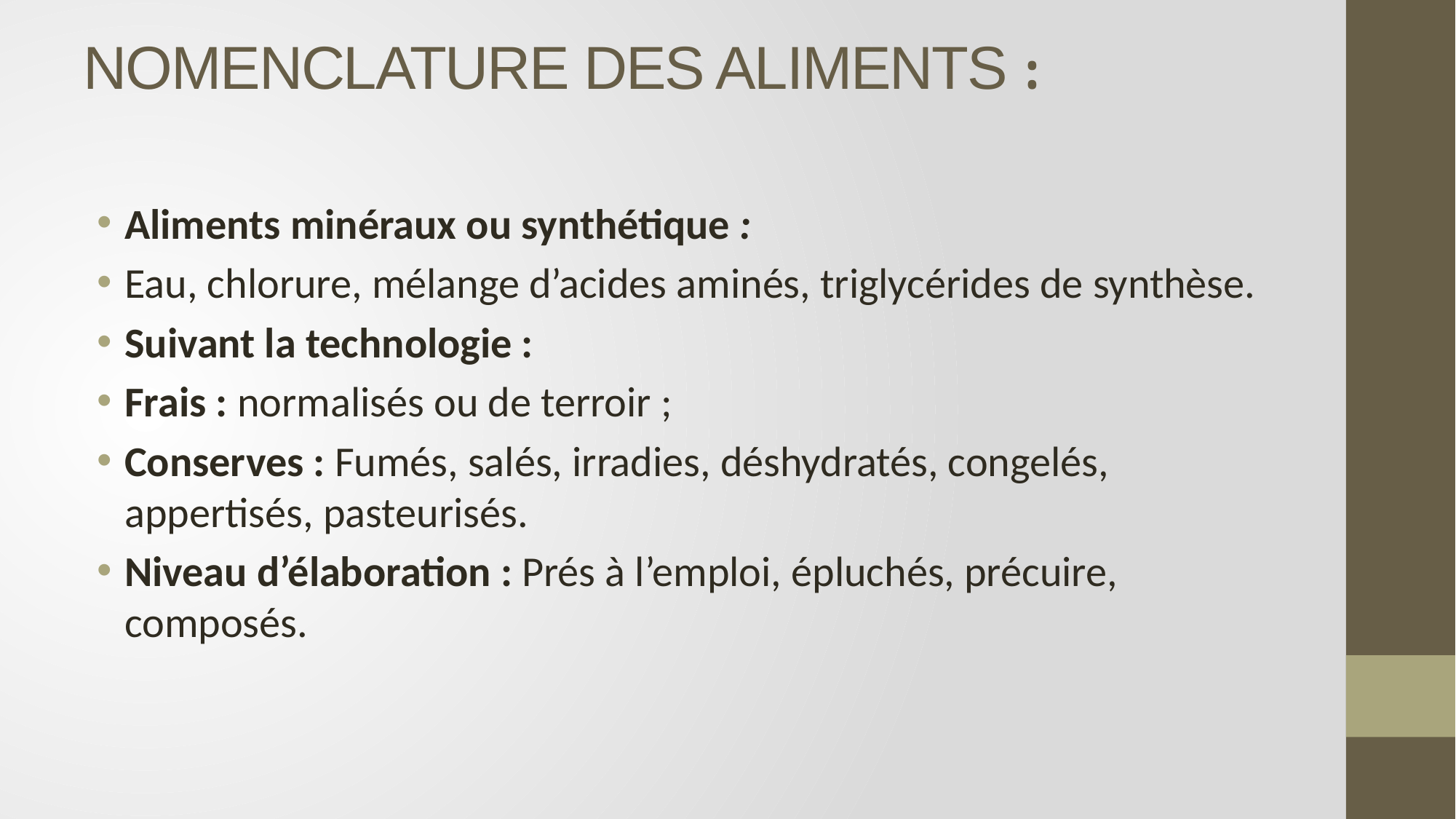

# NOMENCLATURE DES ALIMENTS :
Aliments minéraux ou synthétique :
Eau, chlorure, mélange d’acides aminés, triglycérides de synthèse.
Suivant la technologie :
Frais : normalisés ou de terroir ;
Conserves : Fumés, salés, irradies, déshydratés, congelés, appertisés, pasteurisés.
Niveau d’élaboration : Prés à l’emploi, épluchés, précuire, composés.